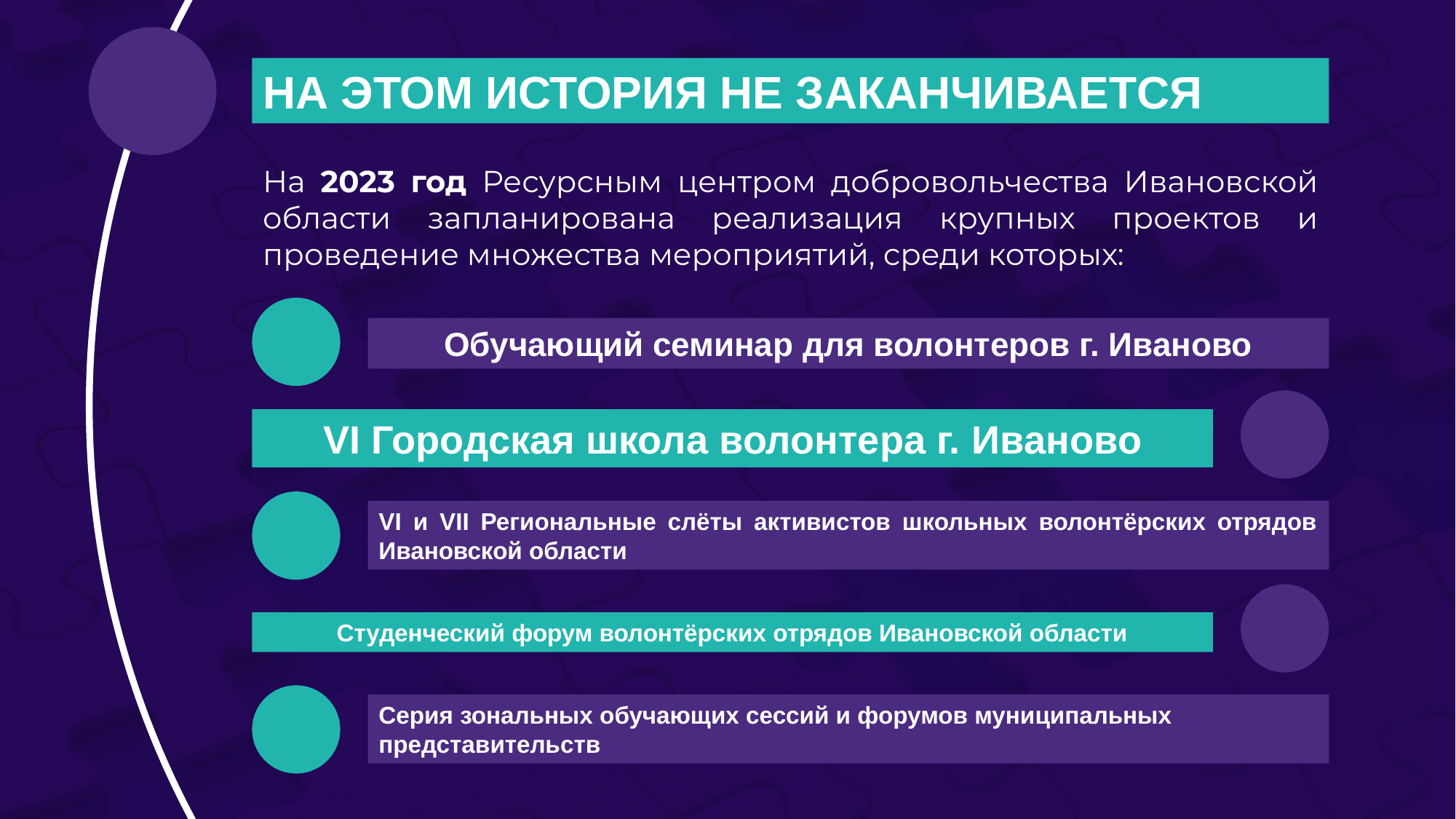

НА ЭТОМ ИСТОРИЯ НЕ ЗАКАНЧИВАЕТСЯ
На 2023 год Ресурсным центром добровольчества Ивановской области запланирована реализация крупных проектов и проведение множества мероприятий, среди которых:

Обучающий семинар для волонтеров г. Иваново

VI Городская школа волонтера г. Иваново

VI и VII Региональные слёты активистов школьных волонтёрских отрядов Ивановской области

Студенческий форум волонтёрских отрядов Ивановской области

Серия зональных обучающих сессий и форумов муниципальных
представительств